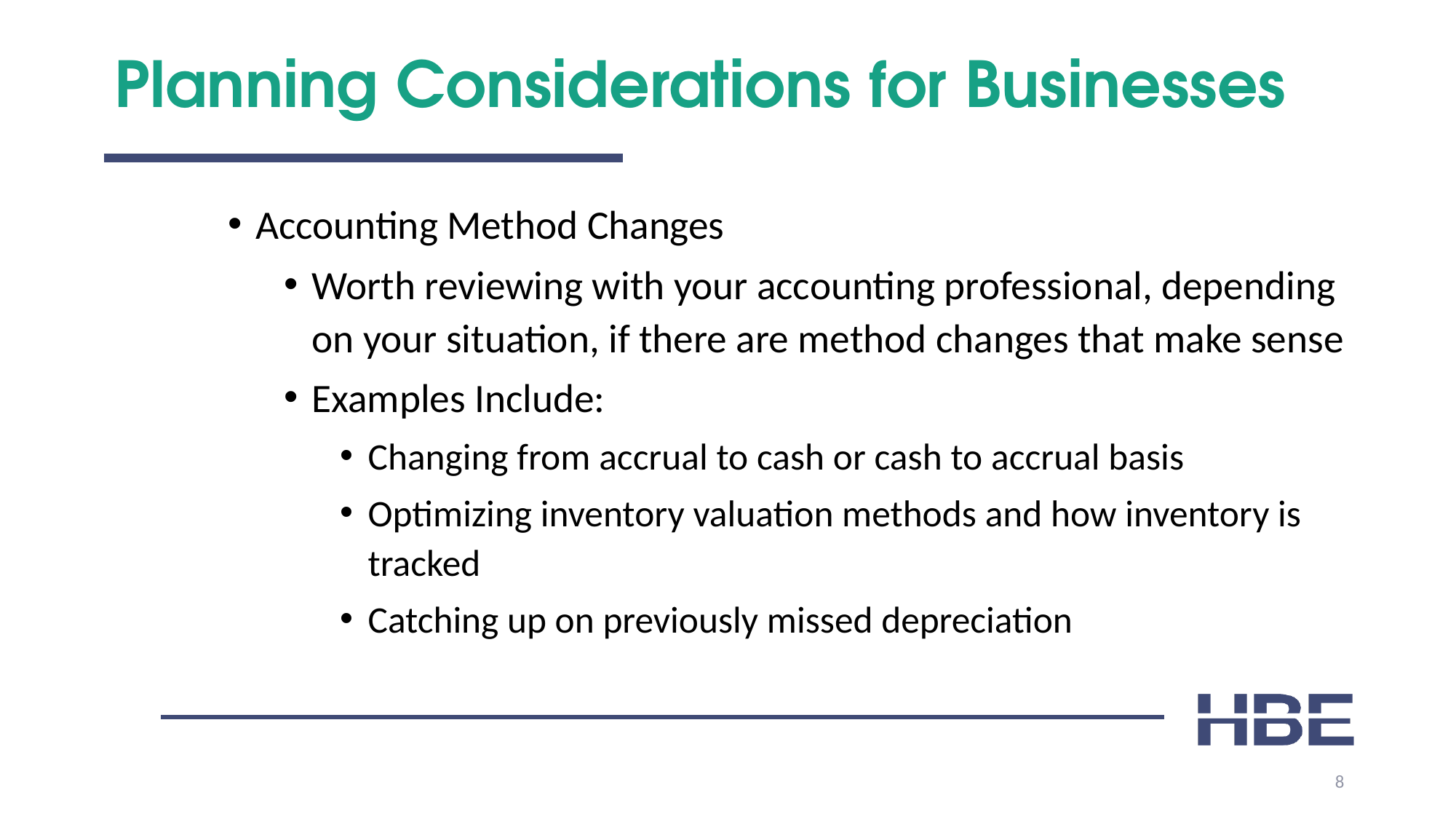

# Planning Considerations for Businesses
Accounting Method Changes
Worth reviewing with your accounting professional, depending on your situation, if there are method changes that make sense
Examples Include:
Changing from accrual to cash or cash to accrual basis
Optimizing inventory valuation methods and how inventory is tracked
Catching up on previously missed depreciation
8